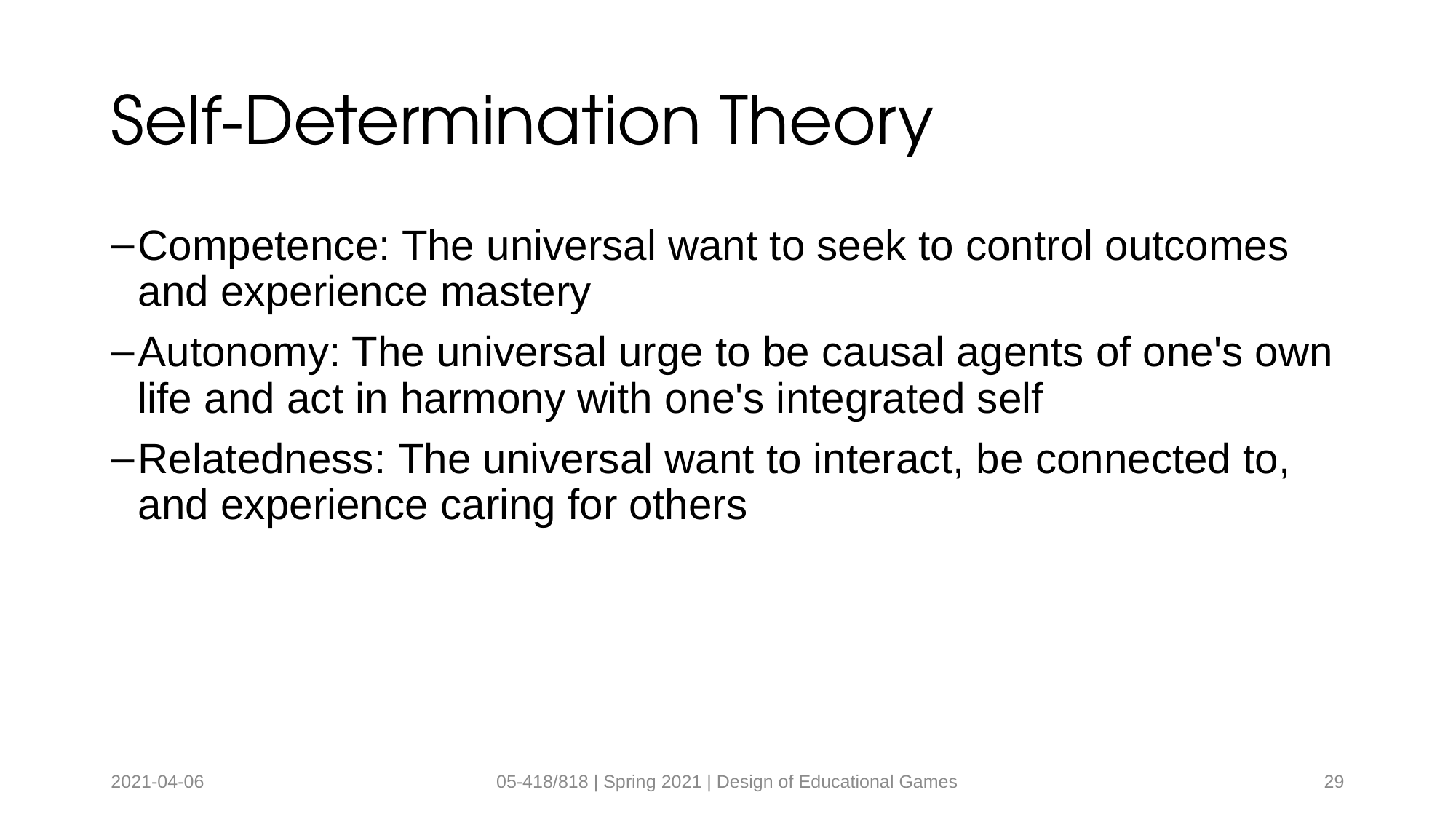

# Self-Determination Theory
Competence: The universal want to seek to control outcomes and experience mastery
Autonomy: The universal urge to be causal agents of one's own life and act in harmony with one's integrated self
Relatedness: The universal want to interact, be connected to, and experience caring for others

2021-04-06
05-418/818 | Spring 2021 | Design of Educational Games
29